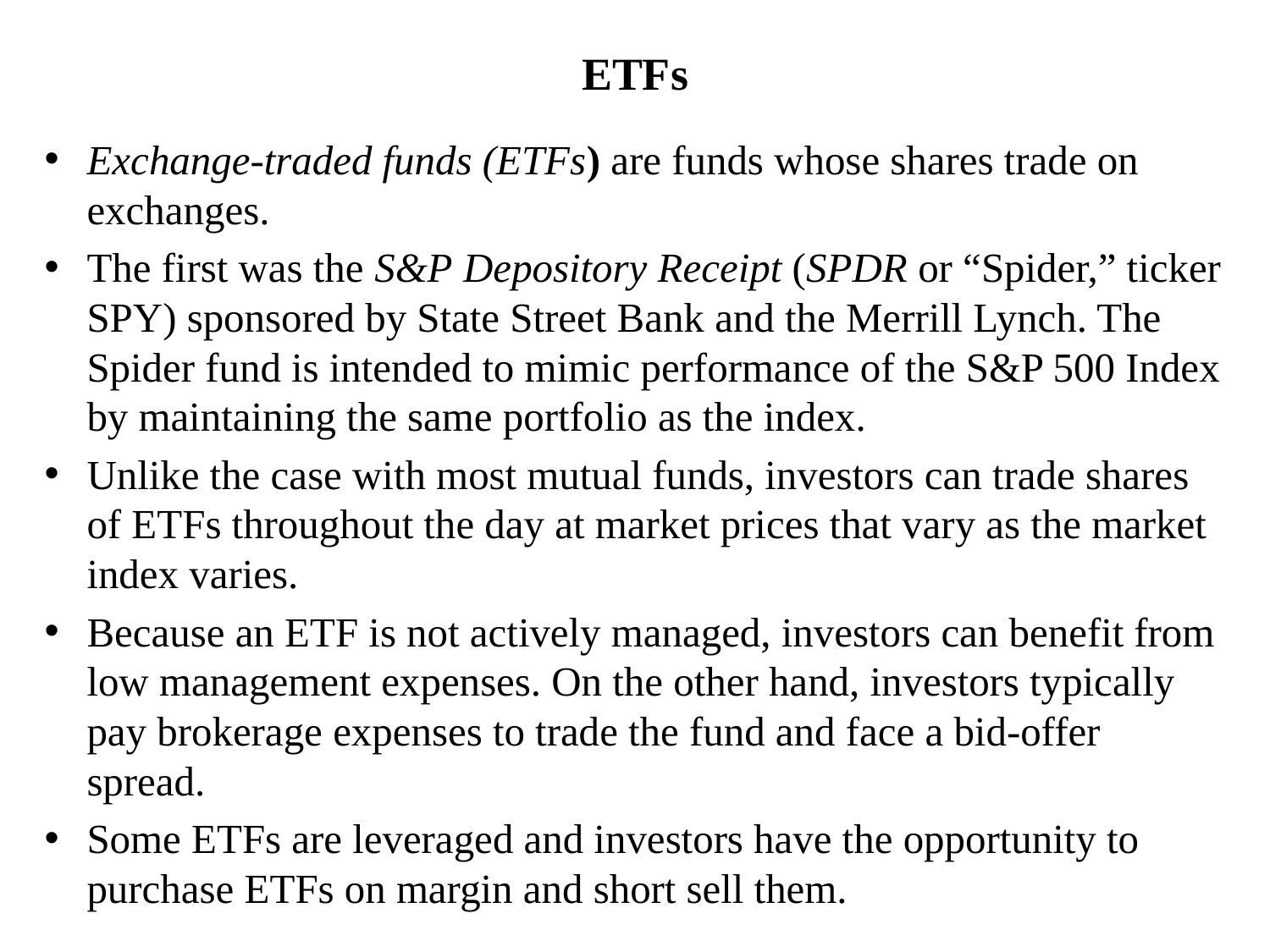

# ETFs
Exchange-traded funds (ETFs) are funds whose shares trade on exchanges.
The first was the S&P Depository Receipt (SPDR or “Spider,” ticker SPY) sponsored by State Street Bank and the Merrill Lynch. The Spider fund is intended to mimic performance of the S&P 500 Index by maintaining the same portfolio as the index.
Unlike the case with most mutual funds, investors can trade shares of ETFs throughout the day at market prices that vary as the market index varies.
Because an ETF is not actively managed, investors can benefit from low management expenses. On the other hand, investors typically pay brokerage expenses to trade the fund and face a bid-offer spread.
Some ETFs are leveraged and investors have the opportunity to purchase ETFs on margin and short sell them.